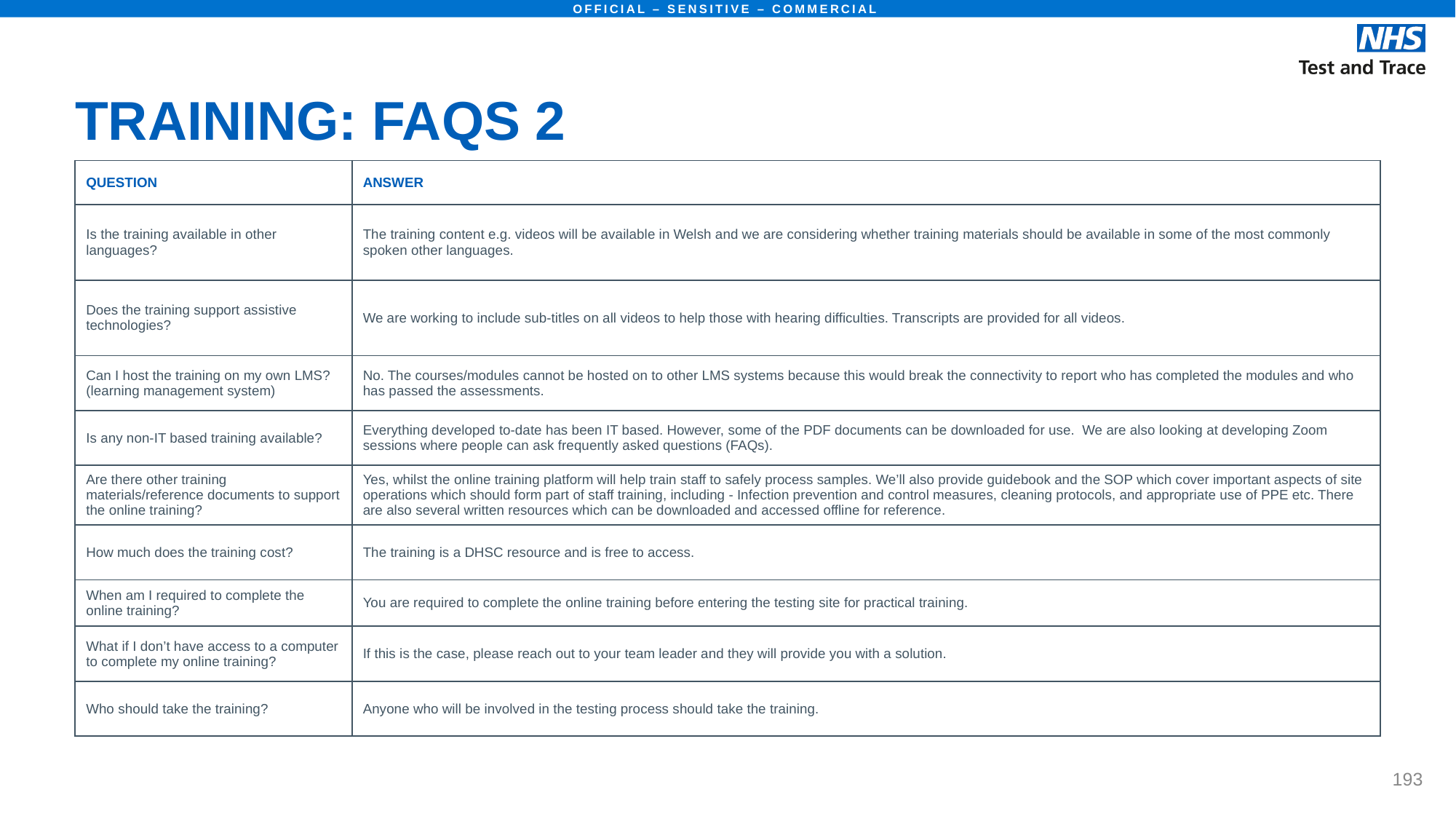

# TRAINING: FAQS 2
| QUESTION | ANSWER |
| --- | --- |
| Is the training available in other languages? | The training content e.g. videos will be available in Welsh and we are considering whether training materials should be available in some of the most commonly spoken other languages. |
| Does the training support assistive technologies? | We are working to include sub-titles on all videos to help those with hearing difficulties. Transcripts are provided for all videos. |
| Can I host the training on my own LMS? (learning management system) | No. The courses/modules cannot be hosted on to other LMS systems because this would break the connectivity to report who has completed the modules and who has passed the assessments. |
| Is any non-IT based training available? | Everything developed to-date has been IT based. However, some of the PDF documents can be downloaded for use. We are also looking at developing Zoom sessions where people can ask frequently asked questions (FAQs). |
| Are there other training materials/reference documents to support the online training? | Yes, whilst the online training platform will help train staff to safely process samples. We’ll also provide guidebook and the SOP which cover important aspects of site operations which should form part of staff training, including - Infection prevention and control measures, cleaning protocols, and appropriate use of PPE etc. There are also several written resources which can be downloaded and accessed offline for reference. |
| How much does the training cost? | The training is a DHSC resource and is free to access. |
| When am I required to complete the online training? | You are required to complete the online training before entering the testing site for practical training. |
| What if I don’t have access to a computer to complete my online training? | If this is the case, please reach out to your team leader and they will provide you with a solution. |
| Who should take the training? | Anyone who will be involved in the testing process should take the training. |